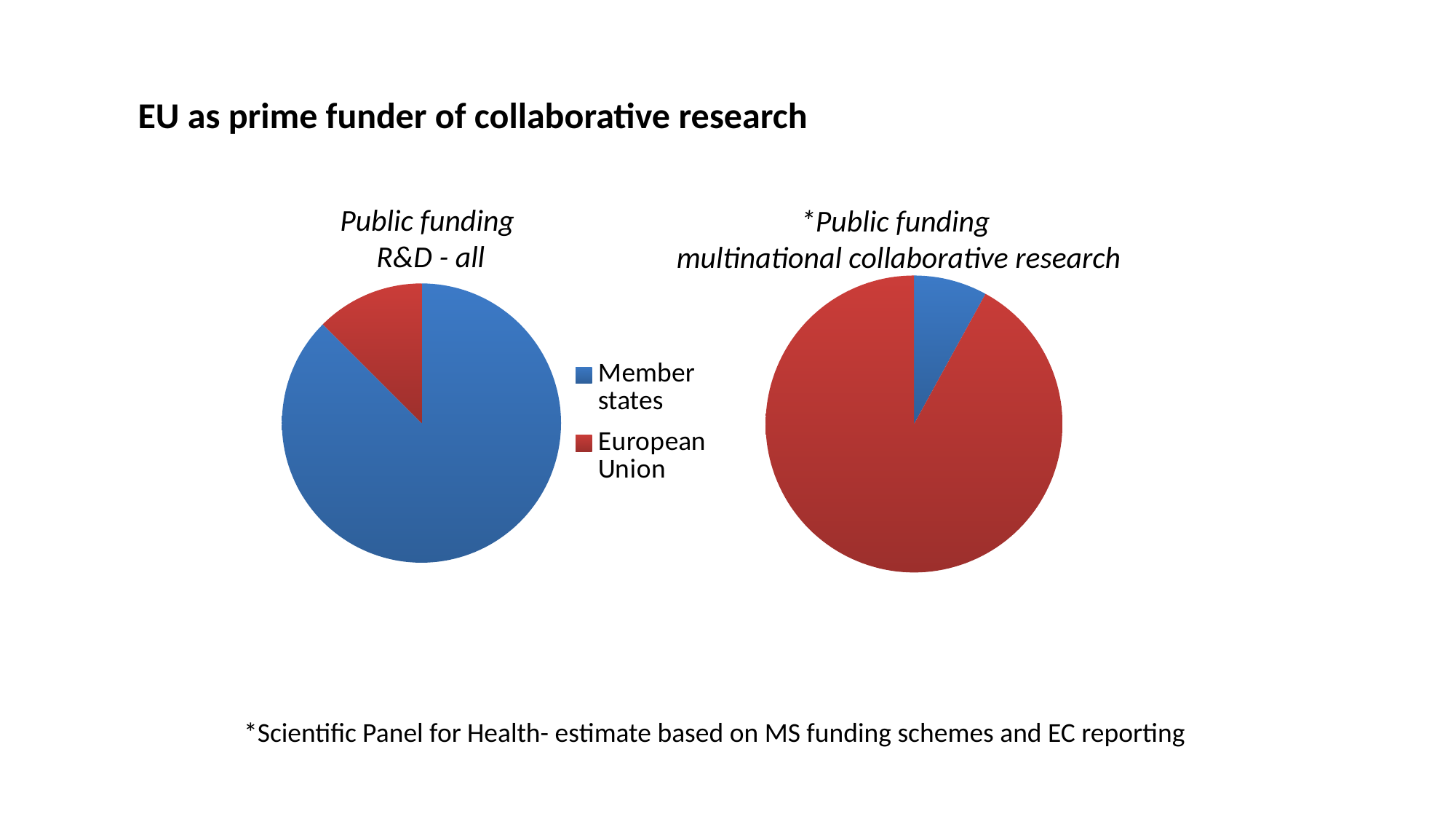

EU as prime funder of collaborative research
Public funding
R&D - all
*Public funding
multinational collaborative research

### Chart

| Category | Cross-border collaboration |
|---|---|
| Member States | 8.0 |
| EU 28 | 92.0 |

### Chart

| Category | Research Funding |
|---|---|
| Member states | 87.5 |
| European Union | 12.5 |
*Scientific Panel for Health- estimate based on MS funding schemes and EC reporting